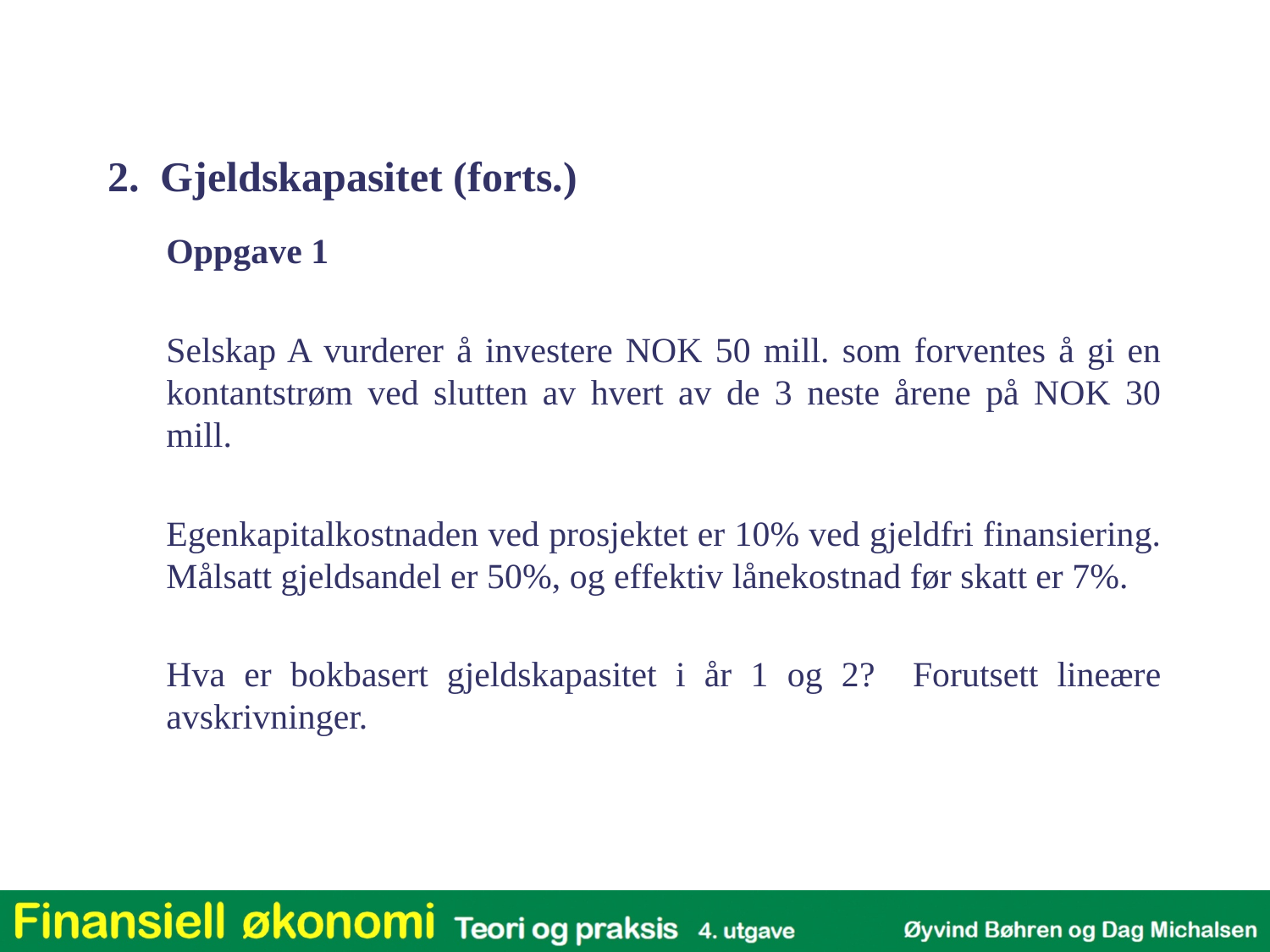

2.  Gjeldskapasitet (forts.)
	Oppgave 1

	Selskap A vurderer å investere NOK 50 mill. som forventes å gi en kontantstrøm ved slutten av hvert av de 3 neste årene på NOK 30 mill.

	Egenkapitalkostnaden ved prosjektet er 10% ved gjeldfri finansiering. Målsatt gjeldsandel er 50%, og effektiv lånekostnad før skatt er 7%.

	Hva er bokbasert gjeldskapasitet i år 1 og 2?  Forutsett lineære avskrivninger.